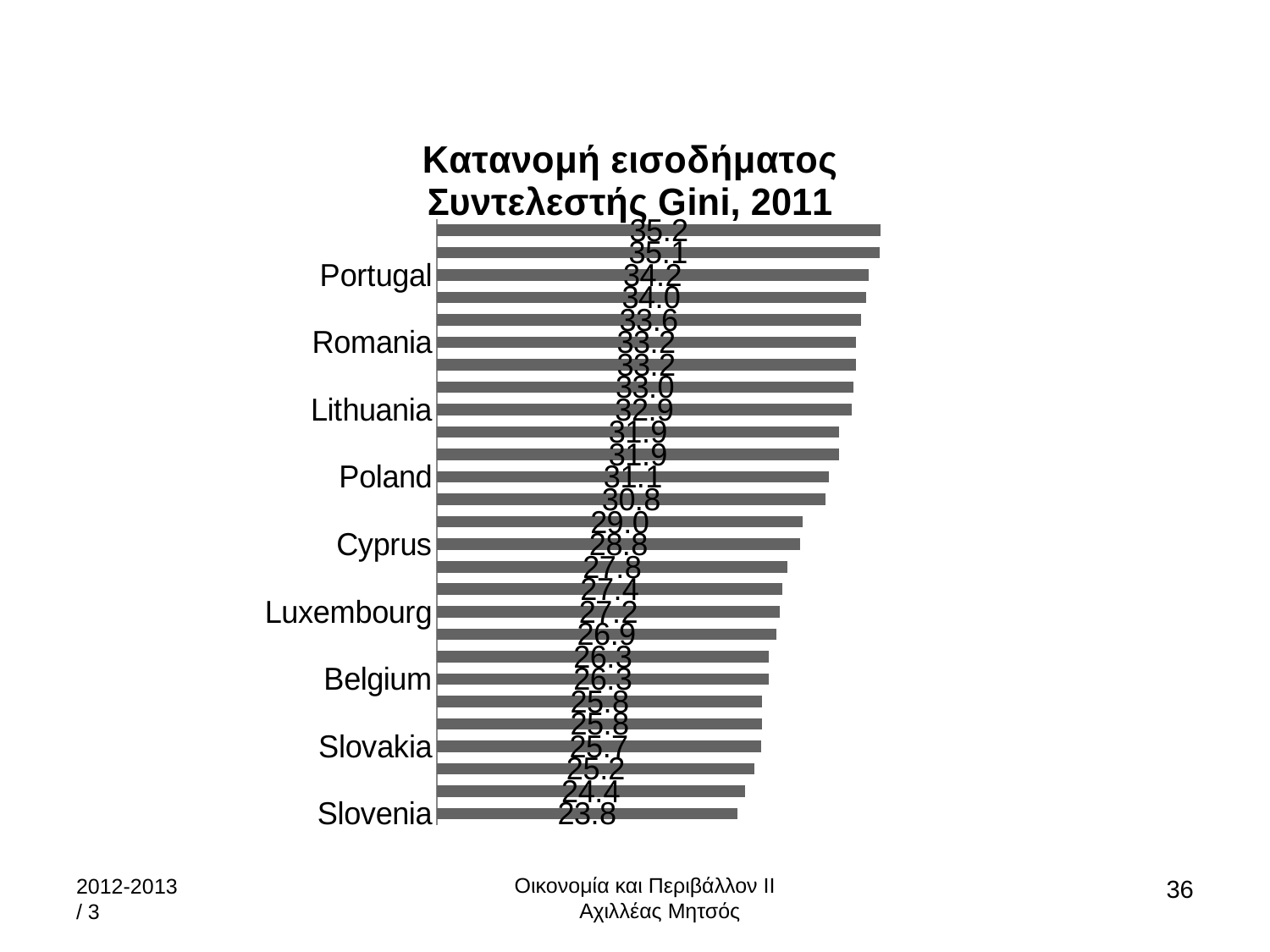

### Chart: Κατανομή εισοδήματος
Συντελεστής Gini, 2011

| Category |  |
|---|---|
| Slovenia | 23.8 |
| Sweden | 24.4 |
| Czech Republic | 25.2 |
| Slovakia | 25.7 |
| Netherlands | 25.8 |
| Finland | 25.8 |
| Belgium | 26.3 |
| Austria | 26.3 |
| Hungary | 26.9 |
| Luxembourg | 27.2 |
| Malta | 27.4 |
| Denmark | 27.8 |
| Cyprus | 28.8 |
| Germany | 29.0 |
| France | 30.8 |
| Poland | 31.1 |
| Estonia | 31.9 |
| Italy | 31.9 |
| Lithuania | 32.9 |
| United Kingdom | 33.0 |
| Ireland | 33.2 |
| Romania | 33.2 |
| Greece | 33.6 |
| Spain | 34.0 |
| Portugal | 34.2 |
| Bulgaria | 35.1 |
| Latvia | 35.2 |
Οικονομία και Περιβάλλον ΙΙ
Αχιλλέας Μητσός
2012-2013 / 3
36